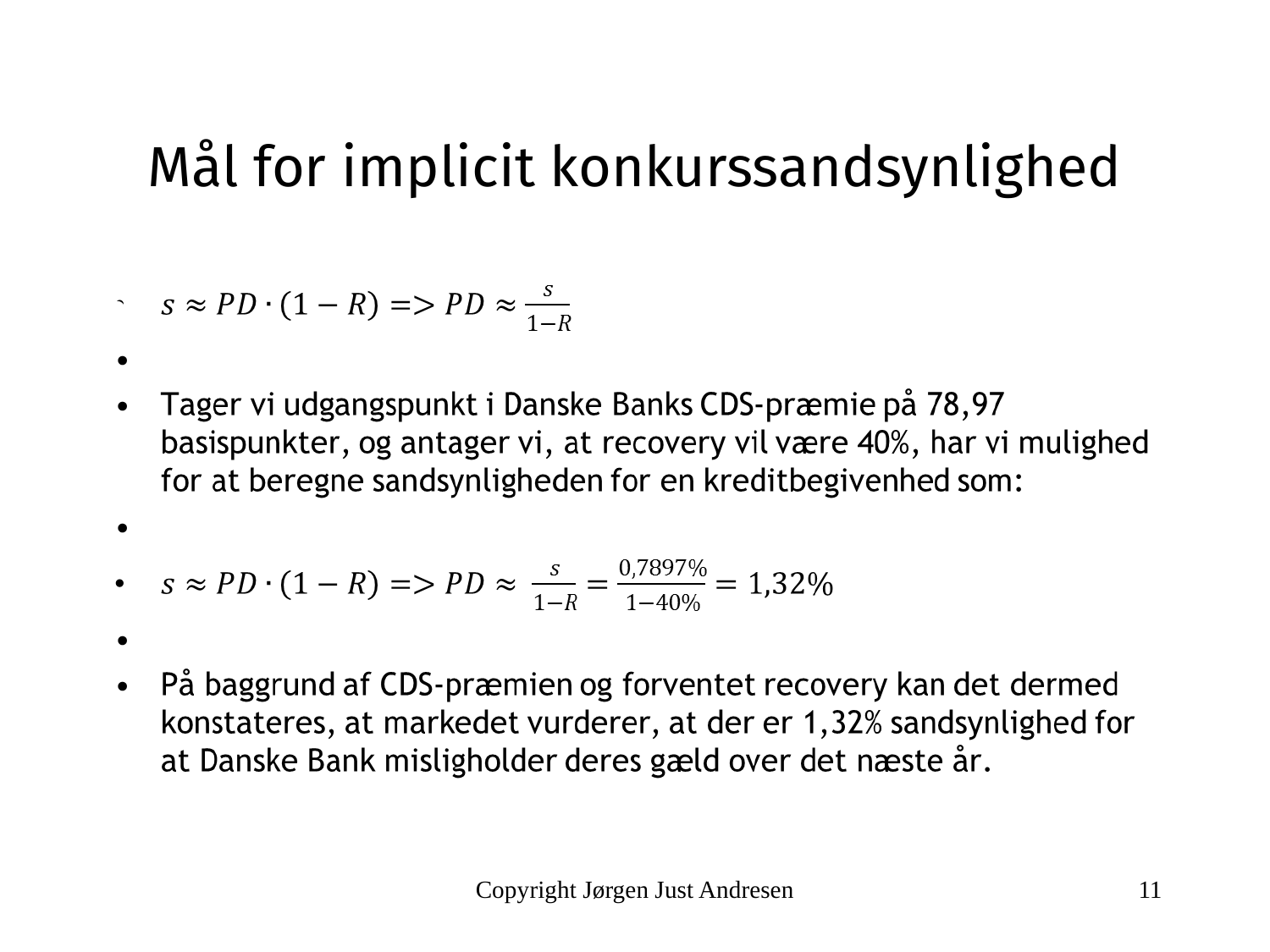

# Mål for implicit konkurssandsynlighed

Copyright Jørgen Just Andresen
11